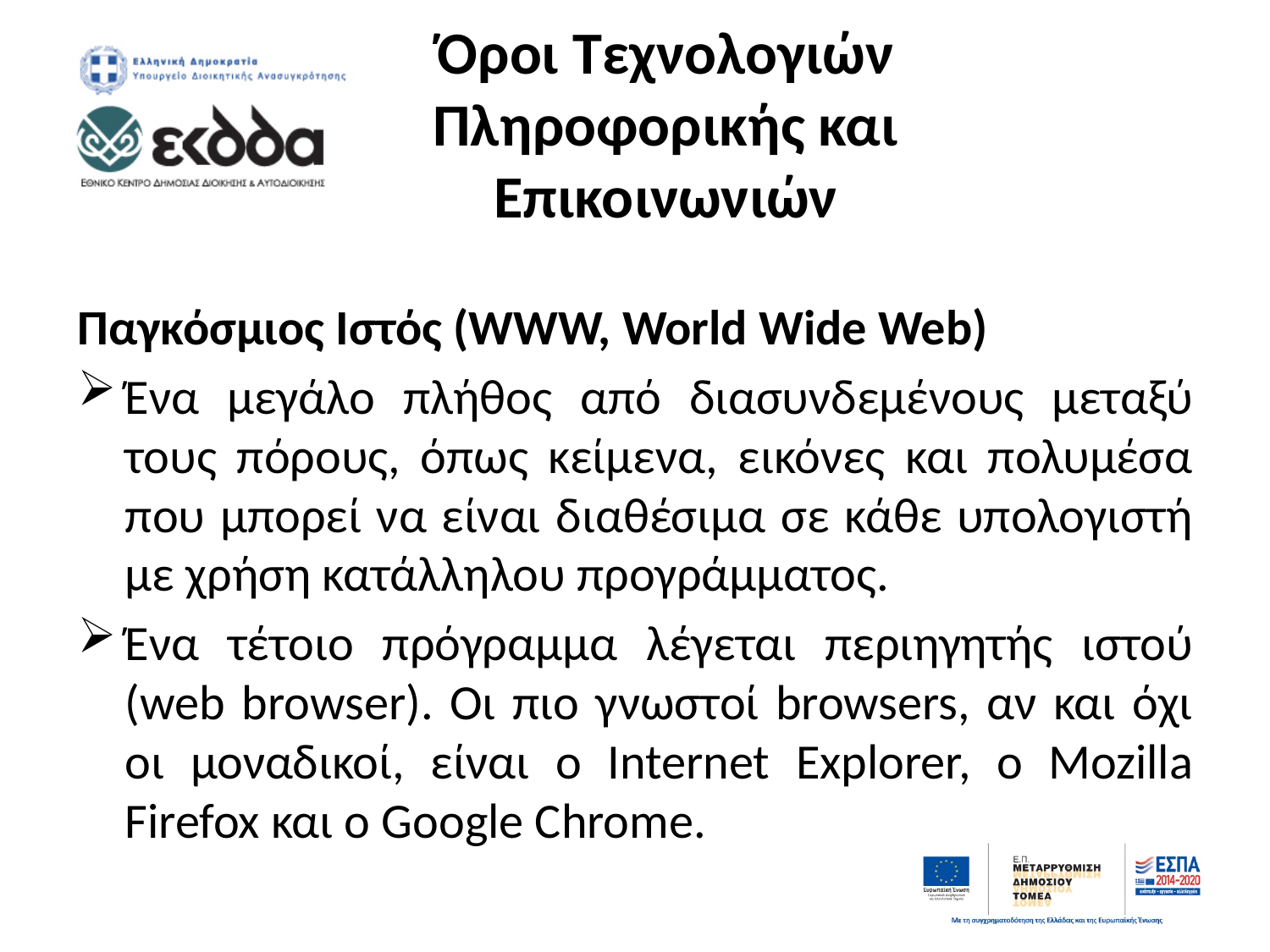

# Όροι Τεχνολογιών Πληροφορικής και Επικοινωνιών
Παγκόσμιος Ιστός (WWW, World Wide Web)
Ένα μεγάλο πλήθος από διασυνδεμένους μεταξύ τους πόρους, όπως κείμενα, εικόνες και πολυμέσα που μπορεί να είναι διαθέσιμα σε κάθε υπολογιστή με χρήση κατάλληλου προγράμματος.
Ένα τέτοιο πρόγραμμα λέγεται περιηγητής ιστού (web browser). Οι πιο γνωστοί browsers, αν και όχι οι μοναδικοί, είναι ο Internet Explorer, o Mozilla Firefox και ο Google Chrome.